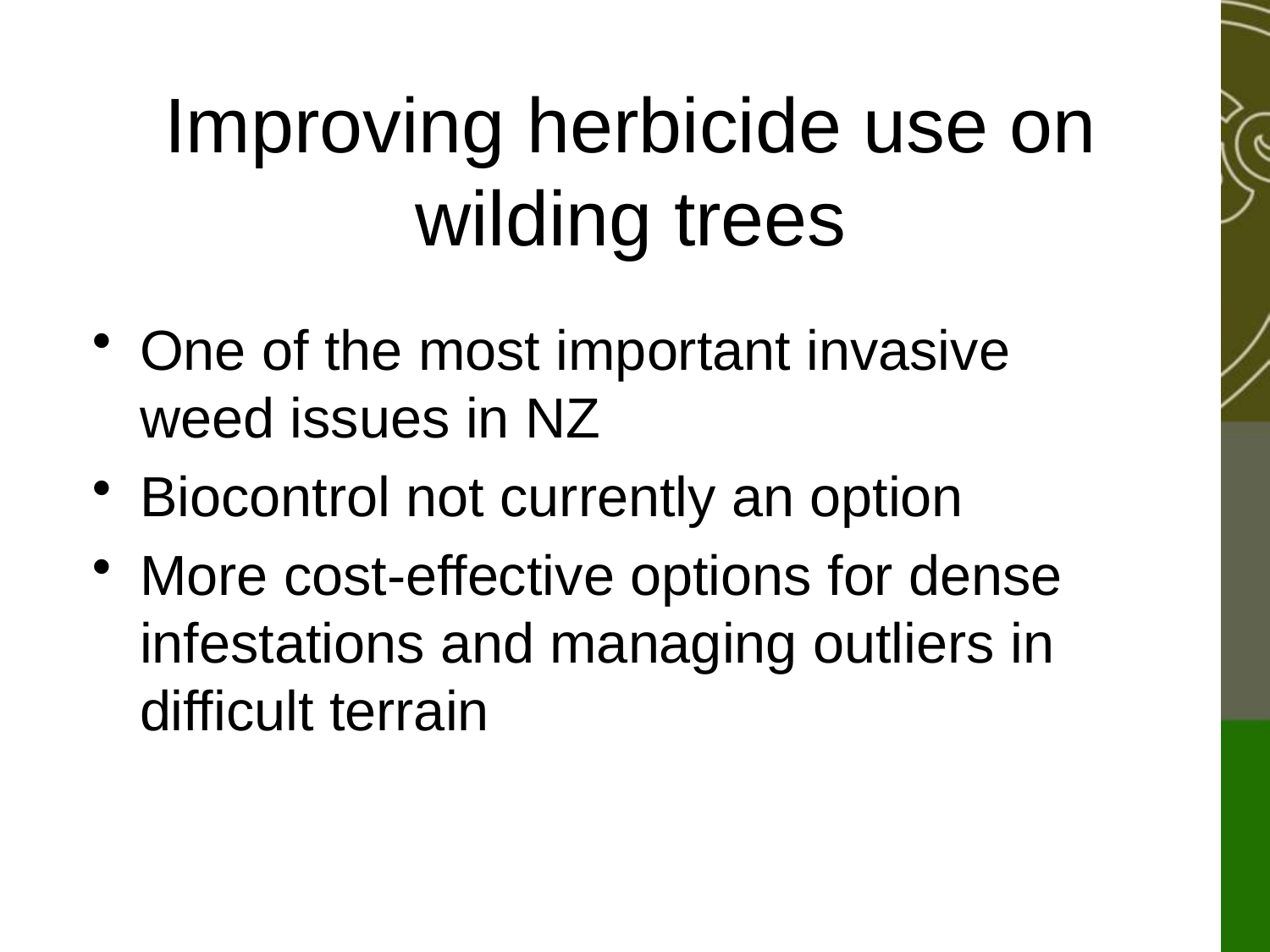

# Improving herbicide use on wilding trees
One of the most important invasive weed issues in NZ
Biocontrol not currently an option
More cost-effective options for dense infestations and managing outliers in difficult terrain